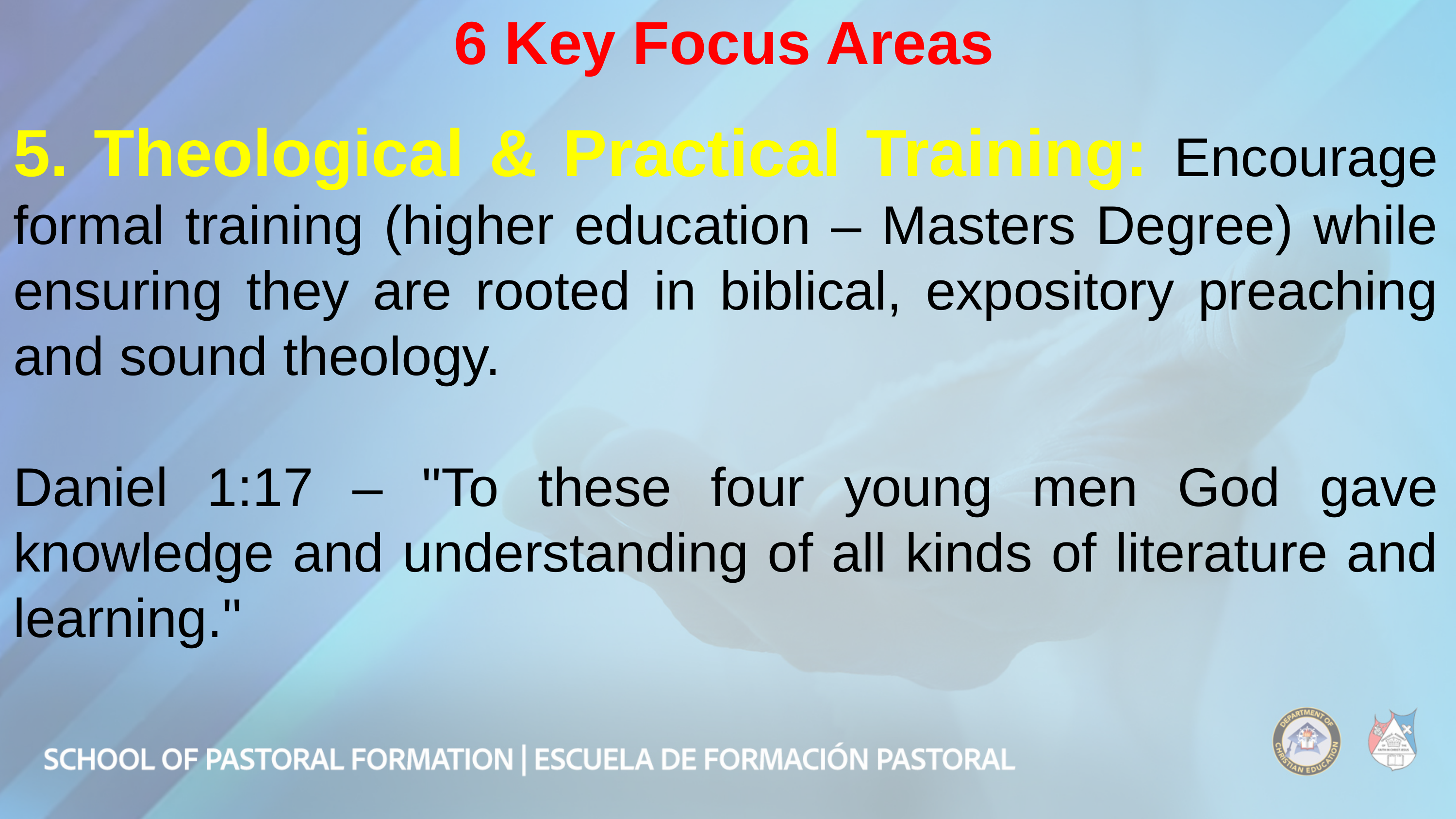

6 Key Focus Areas
5. Theological & Practical Training: Encourage formal training (higher education – Masters Degree) while ensuring they are rooted in biblical, expository preaching and sound theology.

Daniel 1:17 – "To these four young men God gave knowledge and understanding of all kinds of literature and learning."